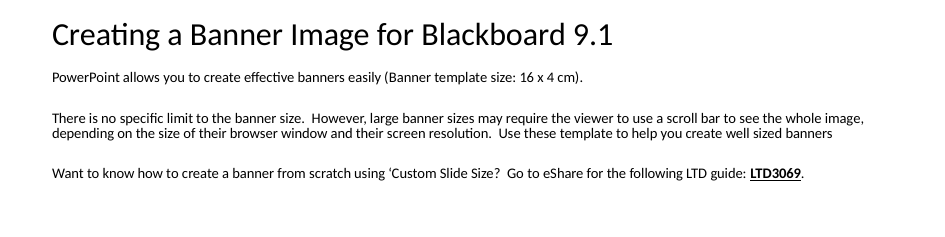

# Creating a Banner Image for Blackboard 9.1
PowerPoint allows you to create effective banners easily (Banner template size: 16 x 4 cm).

There is no specific limit to the banner size.  However, large banner sizes may require the viewer to use a scroll bar to see the whole image, depending on the size of their browser window and their screen resolution.  Use these template to help you create well sized banners

Want to know how to create a banner from scratch using ‘Custom Slide Size?  Go to eShare for the following LTD guide: LTD3069.
Following this slide - for an improved viewing experience (not in Show mode), click View tab, followed by ‘Zoom’ then select 100% or use the -/+ (%) slider (bottom right) to refine the adjustment.